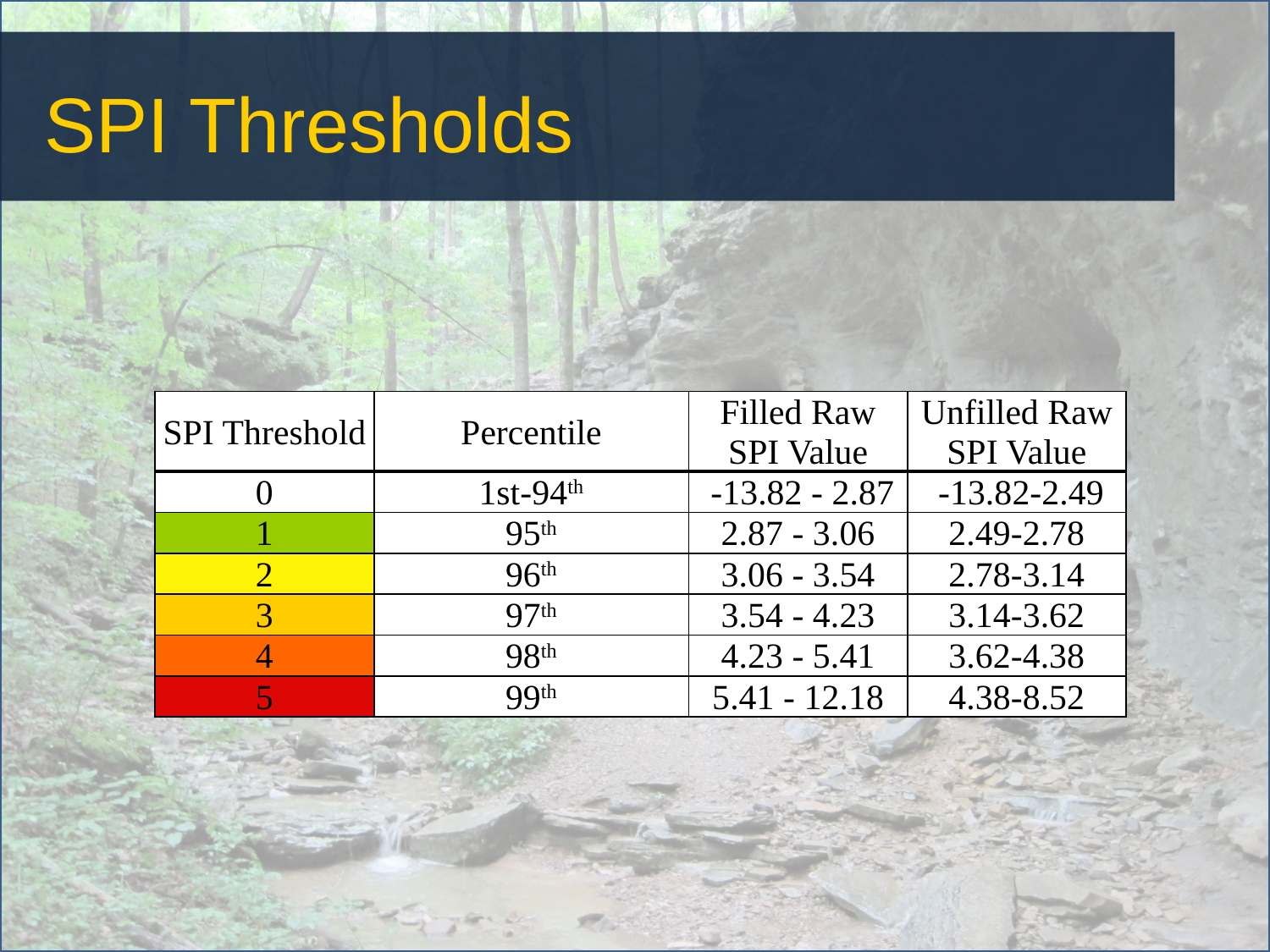

# SPI Thresholds
| SPI Threshold | Percentile | Filled Raw SPI Value | Unfilled Raw SPI Value |
| --- | --- | --- | --- |
| 0 | 1st-94th | -13.82 - 2.87 | -13.82-2.49 |
| 1 | 95th | 2.87 - 3.06 | 2.49-2.78 |
| 2 | 96th | 3.06 - 3.54 | 2.78-3.14 |
| 3 | 97th | 3.54 - 4.23 | 3.14-3.62 |
| 4 | 98th | 4.23 - 5.41 | 3.62-4.38 |
| 5 | 99th | 5.41 - 12.18 | 4.38-8.52 |